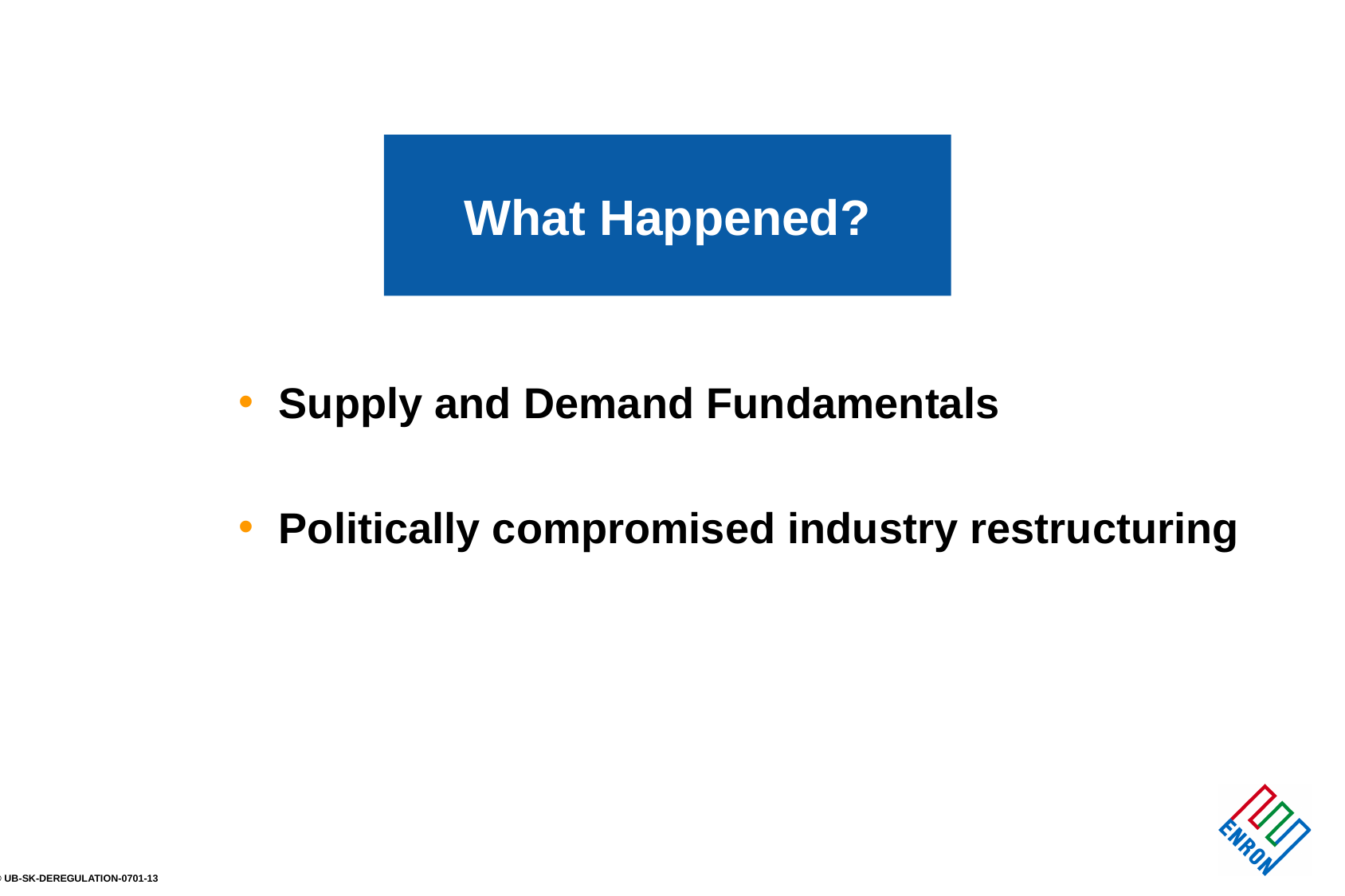

# What Happened?

 Supply and Demand Fundamentals

 Politically compromised industry restructuring